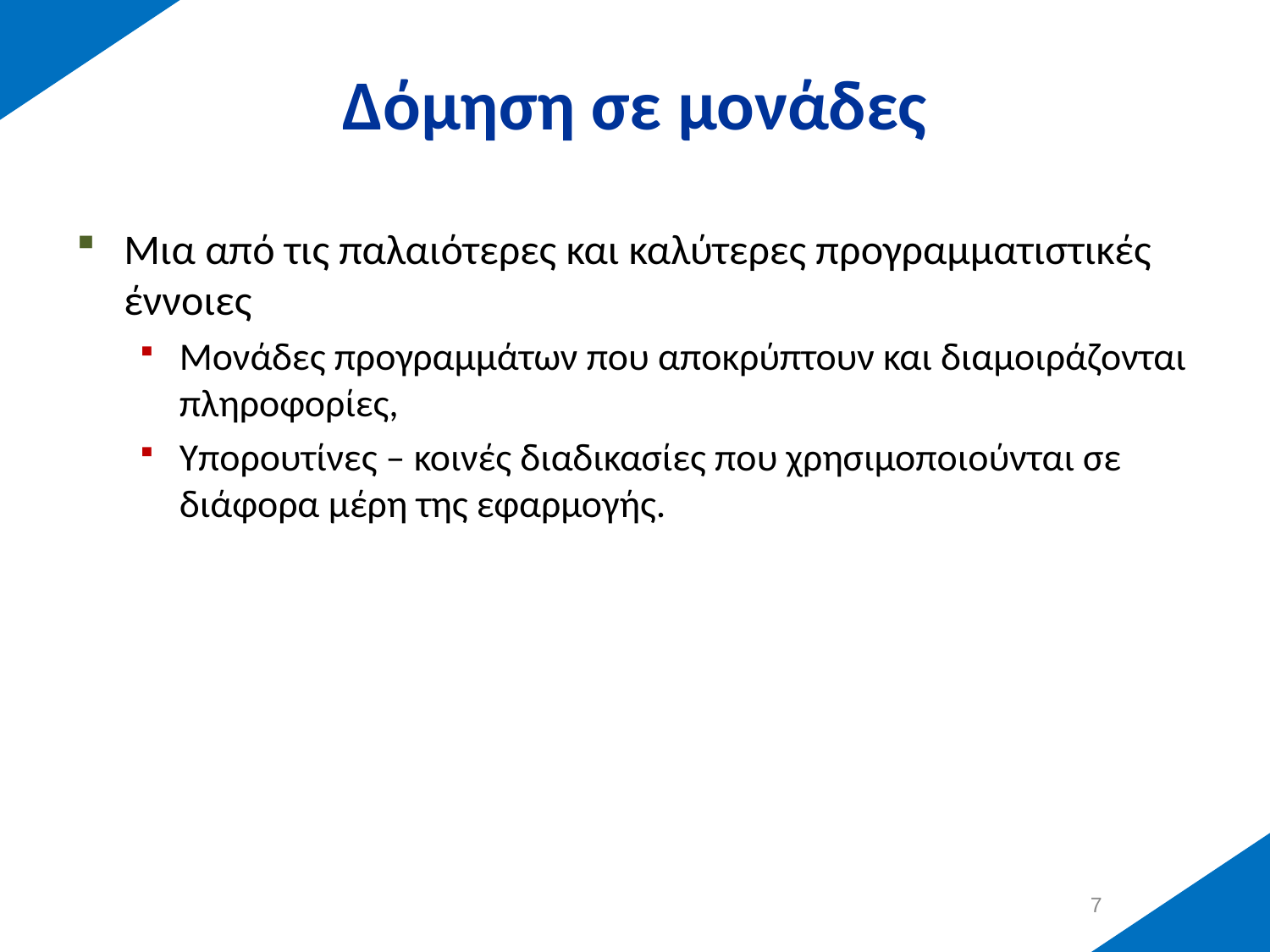

# Δόμηση σε μονάδες
Μια από τις παλαιότερες και καλύτερες προγραμματιστικές έννοιες
Μονάδες προγραμμάτων που αποκρύπτουν και διαμοιράζονται πληροφορίες,
Υπορουτίνες – κοινές διαδικασίες που χρησιμοποιούνται σε διάφορα μέρη της εφαρμογής.

7